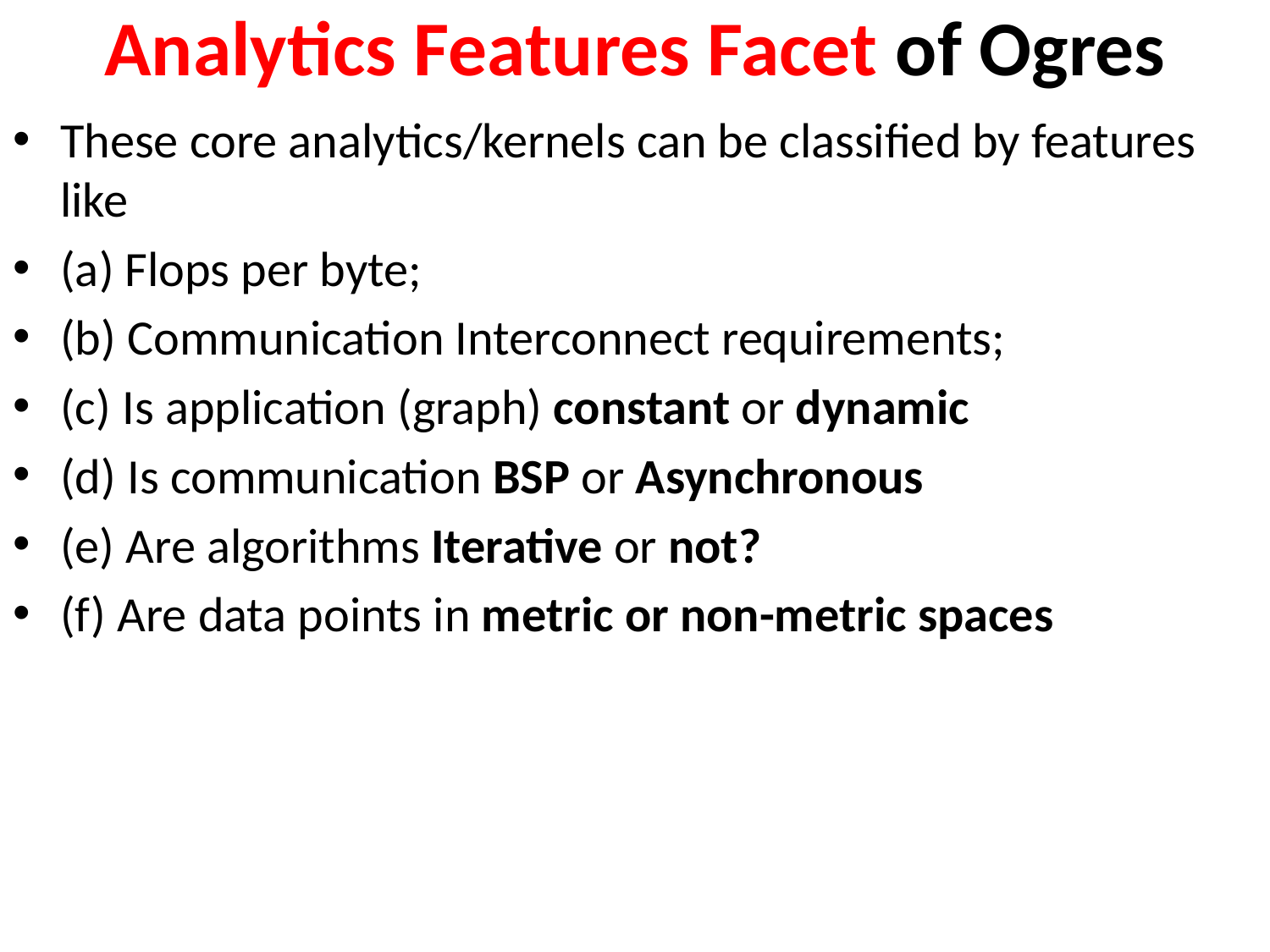

# Analytics Features Facet of Ogres
These core analytics/kernels can be classified by features like
(a) Flops per byte;
(b) Communication Interconnect requirements;
(c) Is application (graph) constant or dynamic
(d) Is communication BSP or Asynchronous
(e) Are algorithms Iterative or not?
(f) Are data points in metric or non-metric spaces